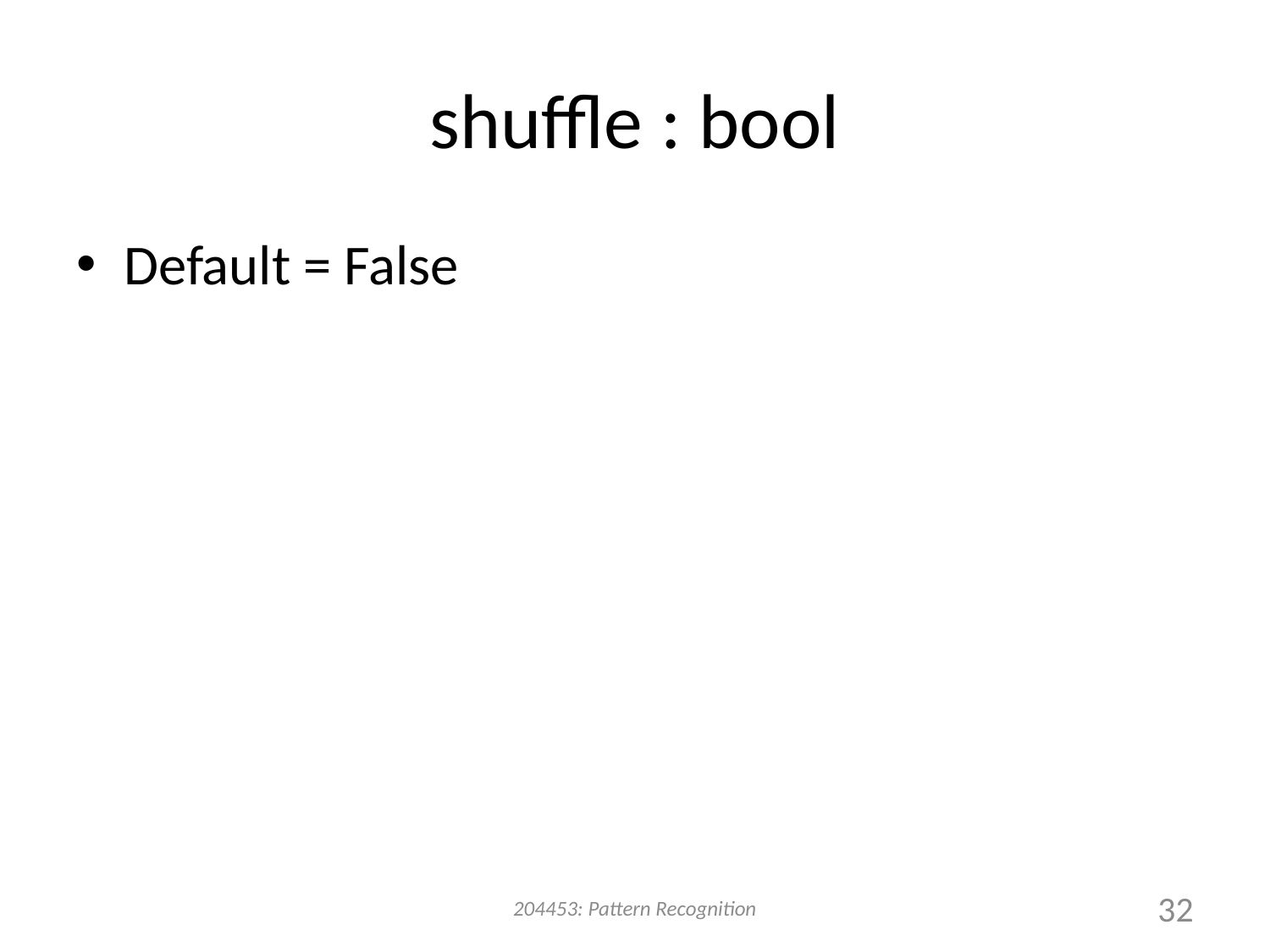

# shuffle : bool
Default = False
204453: Pattern Recognition
32